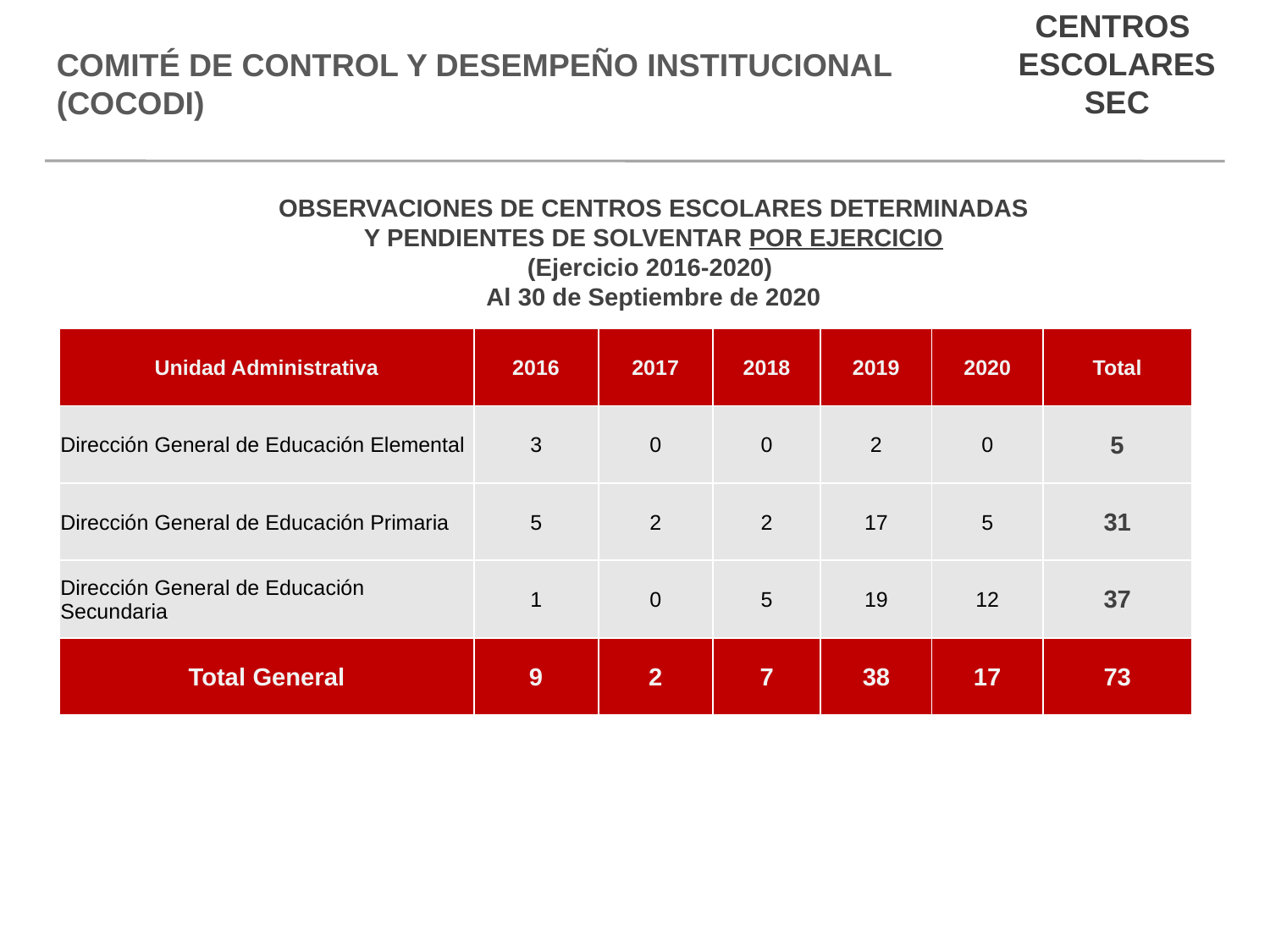

CENTROS
ESCOLARES
SEC
Comité de control y desempeño institucional
(COCODI)
OBSERVACIONES DE CENTROS ESCOLARES DETERMINADAS
Y PENDIENTES DE SOLVENTAR POR EJERCICIO
(Ejercicio 2016-2020)
Al 30 de Septiembre de 2020
| Unidad Administrativa | 2016 | 2017 | 2018 | 2019 | 2020 | Total |
| --- | --- | --- | --- | --- | --- | --- |
| Dirección General de Educación Elemental | 3 | 0 | 0 | 2 | 0 | 5 |
| Dirección General de Educación Primaria | 5 | 2 | 2 | 17 | 5 | 31 |
| Dirección General de Educación Secundaria | 1 | 0 | 5 | 19 | 12 | 37 |
| Total General | 9 | 2 | 7 | 38 | 17 | 73 |